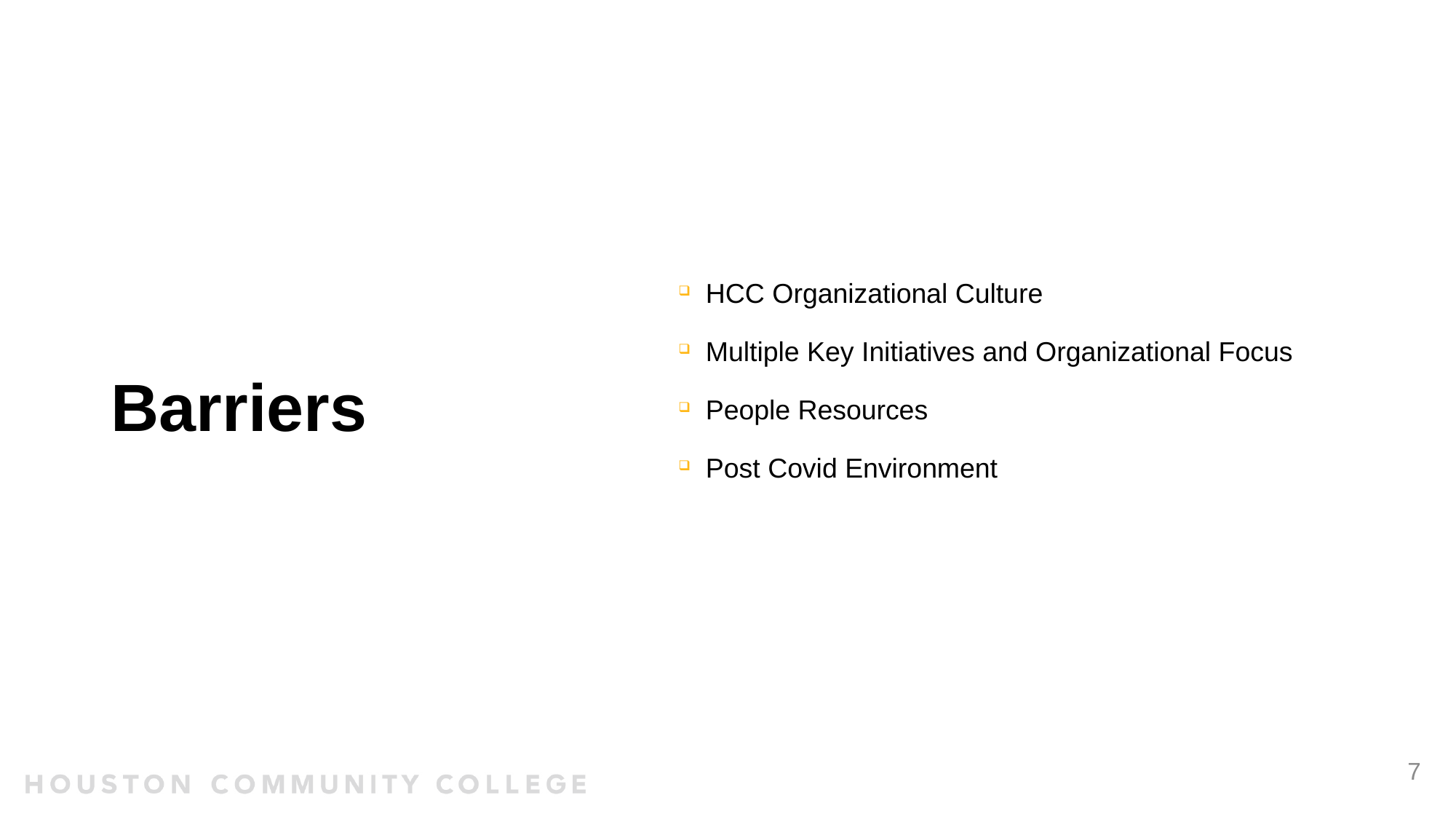

# Barriers
HCC Organizational Culture
Multiple Key Initiatives and Organizational Focus
People Resources
Post Covid Environment

7